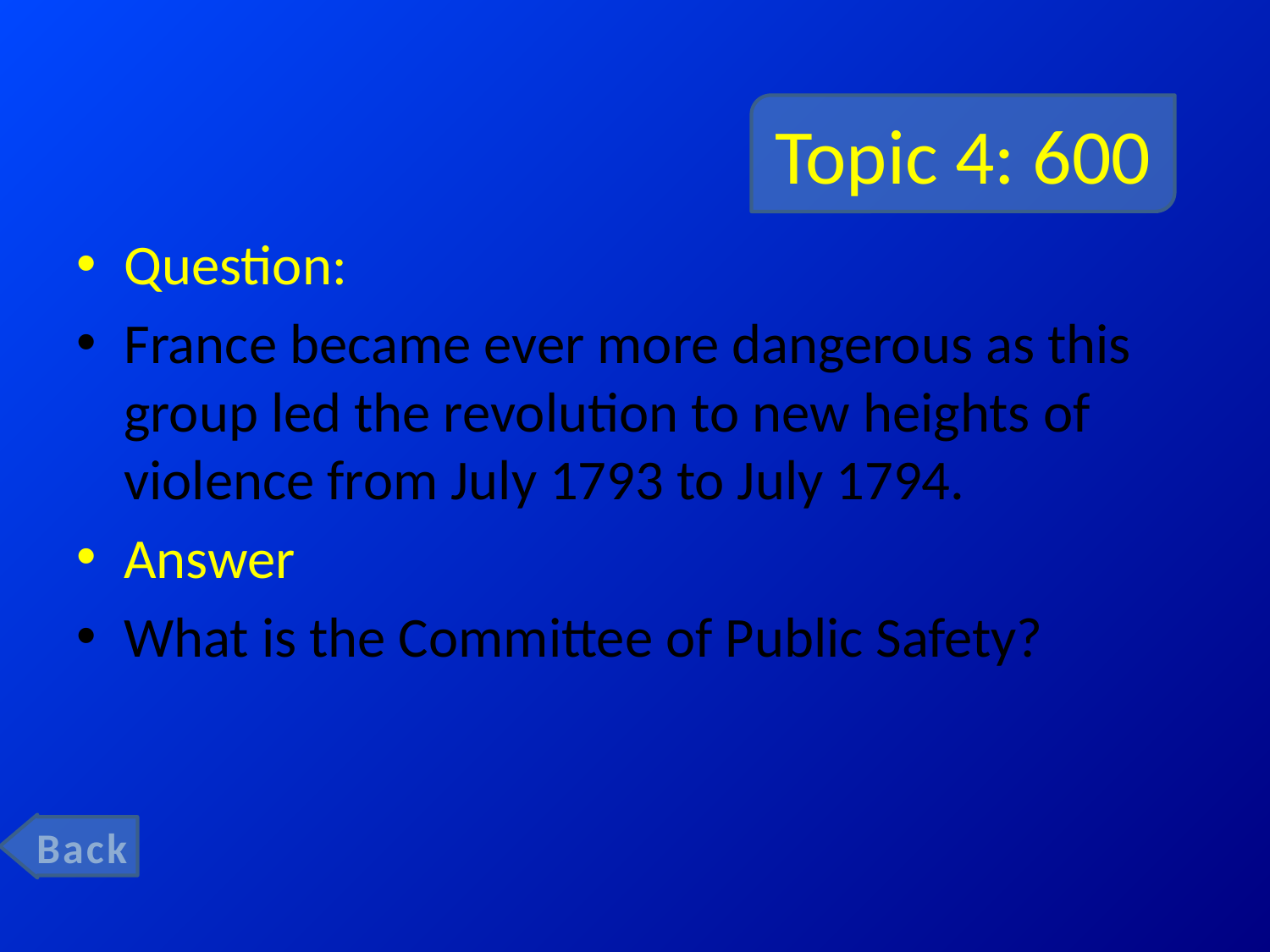

# Topic 4: 600

Question:
France became ever more dangerous as this group led the revolution to new heights of violence from July 1793 to July 1794.
Answer
What is the Committee of Public Safety?

Back